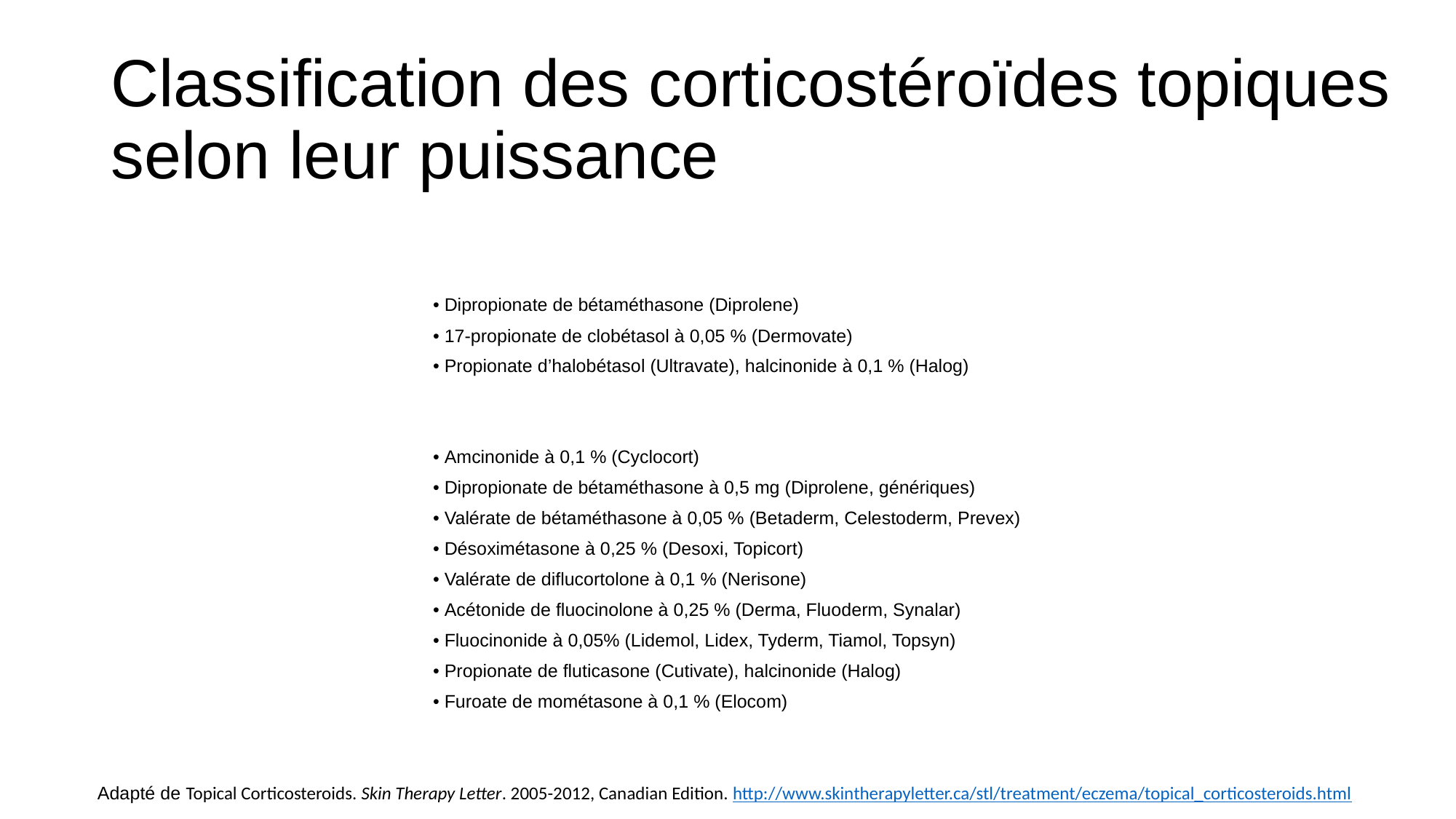

Classification des corticostéroïdes topiques selon leur puissance
| Puissance | Corticostéroïde topique23 |
| --- | --- |
| Très puissant : | • Dipropionate de bétaméthasone (Diprolene) • 17-propionate de clobétasol à 0,05 % (Dermovate) • Propionate d’halobétasol (Ultravate), halcinonide à 0,1 % (Halog) |
| Puissant : | • Amcinonide à 0,1 % (Cyclocort) • Dipropionate de bétaméthasone à 0,5 mg (Diprolene, génériques) • Valérate de bétaméthasone à 0,05 % (Betaderm, Celestoderm, Prevex) • Désoximétasone à 0,25 % (Desoxi, Topicort) • Valérate de diflucortolone à 0,1 % (Nerisone) • Acétonide de fluocinolone à 0,25 % (Derma, Fluoderm, Synalar) • Fluocinonide à 0,05% (Lidemol, Lidex, Tyderm, Tiamol, Topsyn) • Propionate de fluticasone (Cutivate), halcinonide (Halog) • Furoate de mométasone à 0,1 % (Elocom) |
Adapté de Topical Corticosteroids. Skin Therapy Letter. 2005-2012, Canadian Edition. http://www.skintherapyletter.ca/stl/treatment/eczema/topical_corticosteroids.html